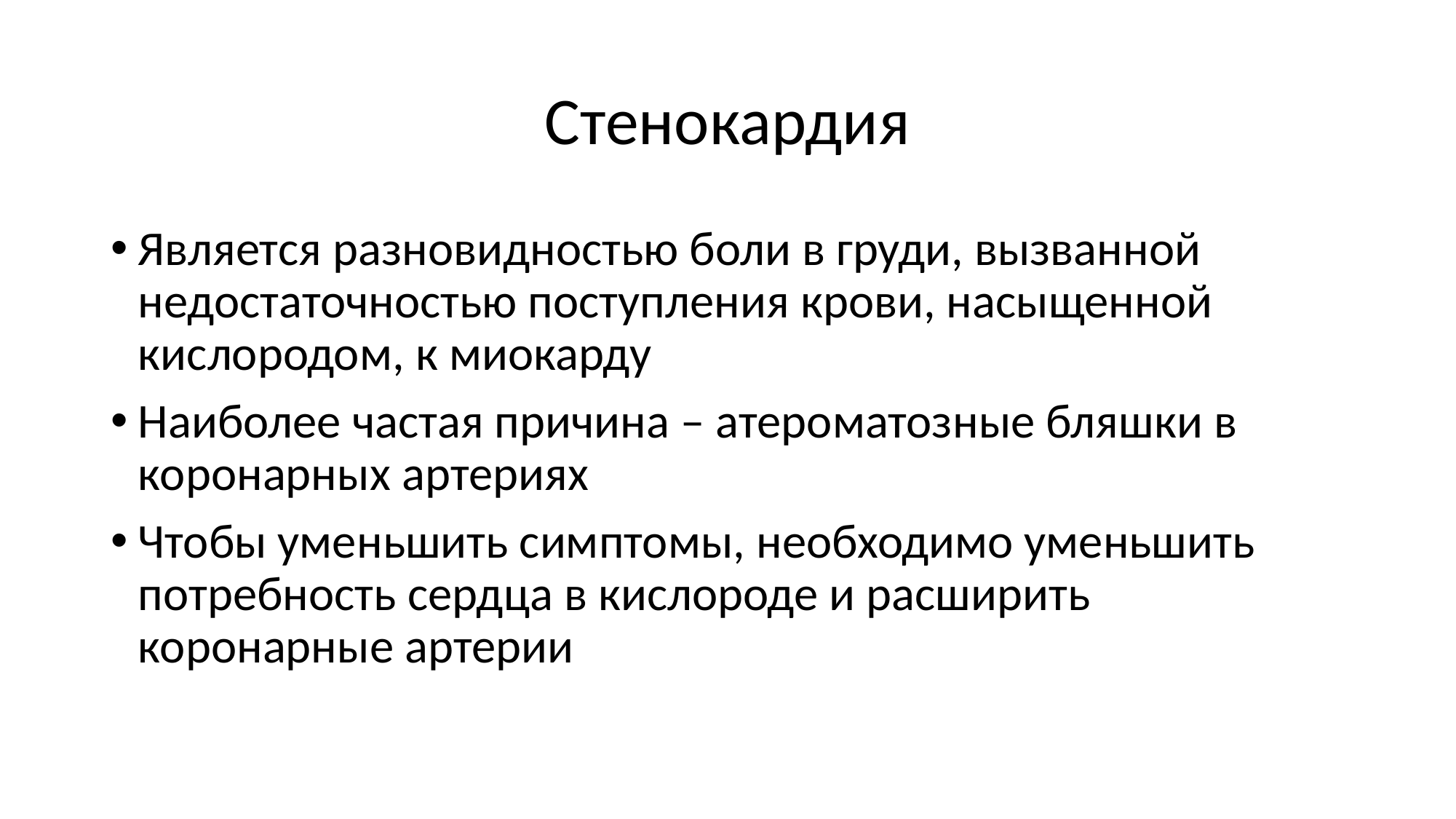

# Стенокардия
Является разновидностью боли в груди, вызванной недостаточностью поступления крови, насыщенной кислородом, к миокарду
Наиболее частая причина – атероматозные бляшки в коронарных артериях
Чтобы уменьшить симптомы, необходимо уменьшить потребность сердца в кислороде и расширить коронарные артерии